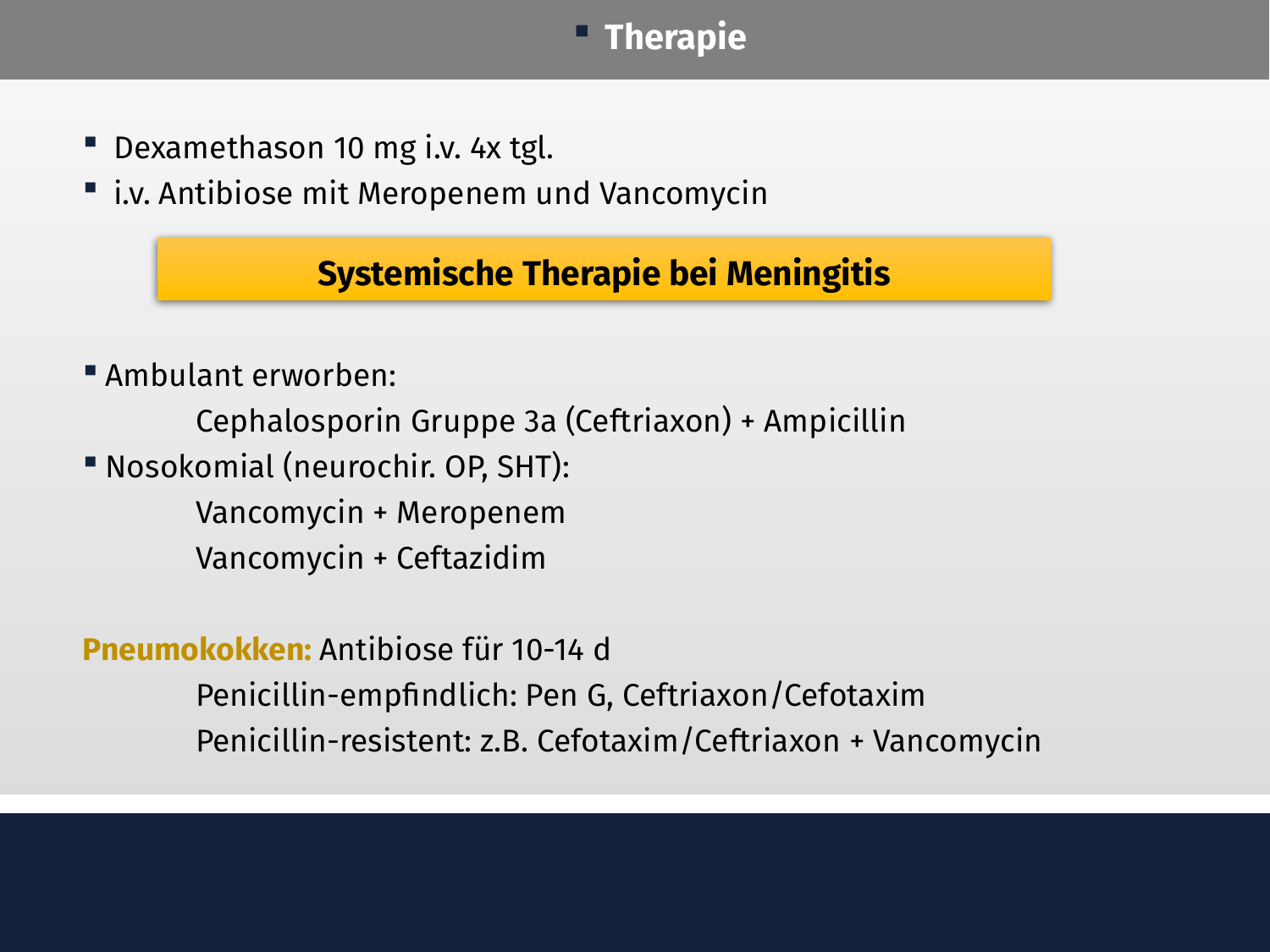

Therapie
 Dexamethason 10 mg i.v. 4x tgl.
 i.v. Antibiose mit Meropenem und Vancomycin

Ambulant erworben:
		Cephalosporin Gruppe 3a (Ceftriaxon) + Ampicillin
Nosokomial (neurochir. OP, SHT):
		Vancomycin + Meropenem
		Vancomycin + Ceftazidim

Pneumokokken: Antibiose für 10-14 d
	Penicillin-empfindlich: Pen G, Ceftriaxon/Cefotaxim
	Penicillin-resistent: z.B. Cefotaxim/Ceftriaxon + Vancomycin

Systemische Therapie bei Meningitis

#